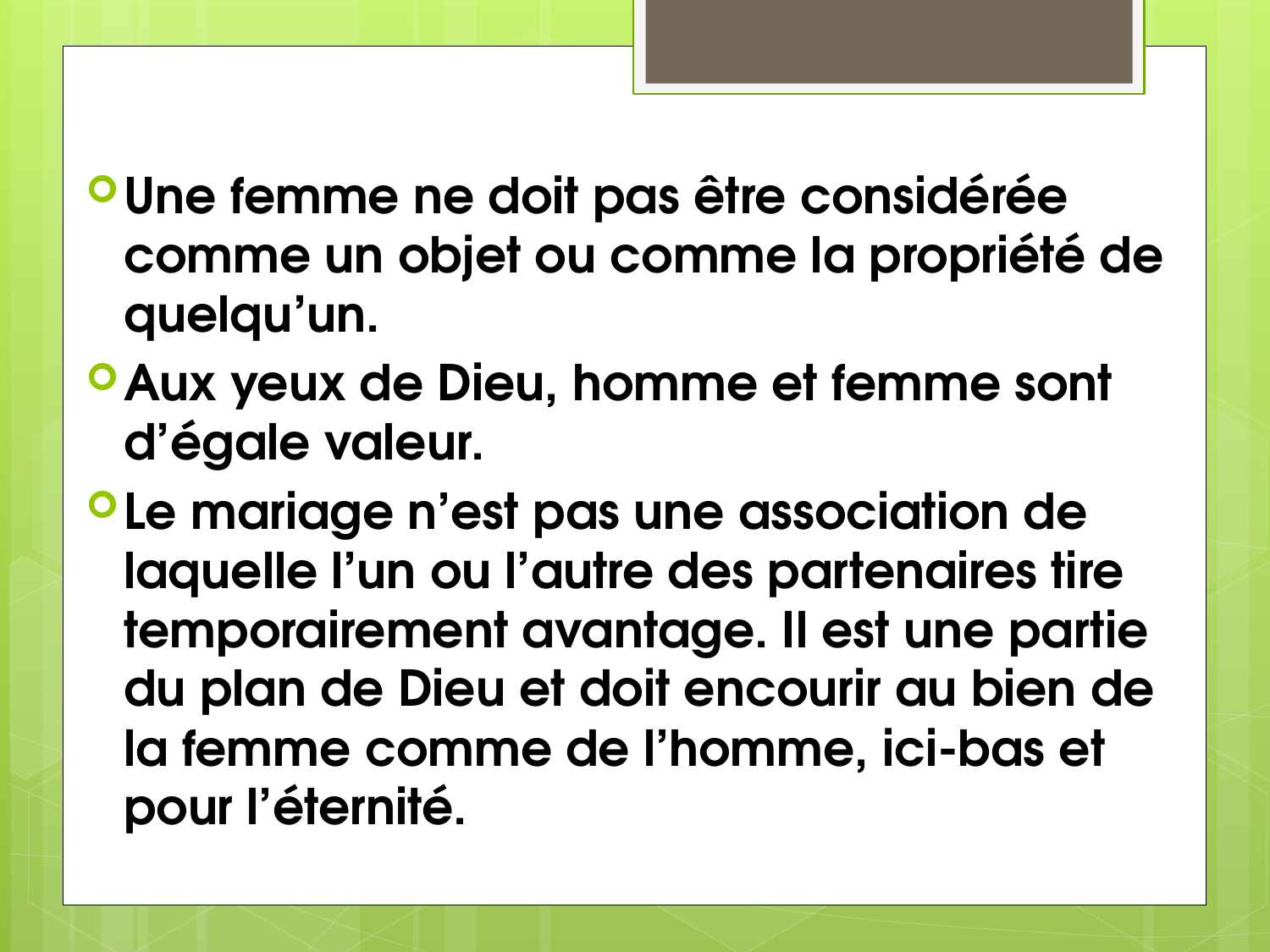

Une femme ne doit pas être considérée comme un objet ou comme la propriété de quelqu’un.
Aux yeux de Dieu, homme et femme sont d’égale valeur.
Le mariage n’est pas une association de laquelle l’un ou l’autre des partenaires tire temporairement avantage. Il est une partie du plan de Dieu et doit encourir au bien de la femme comme de l’homme, ici-bas et pour l’éternité.